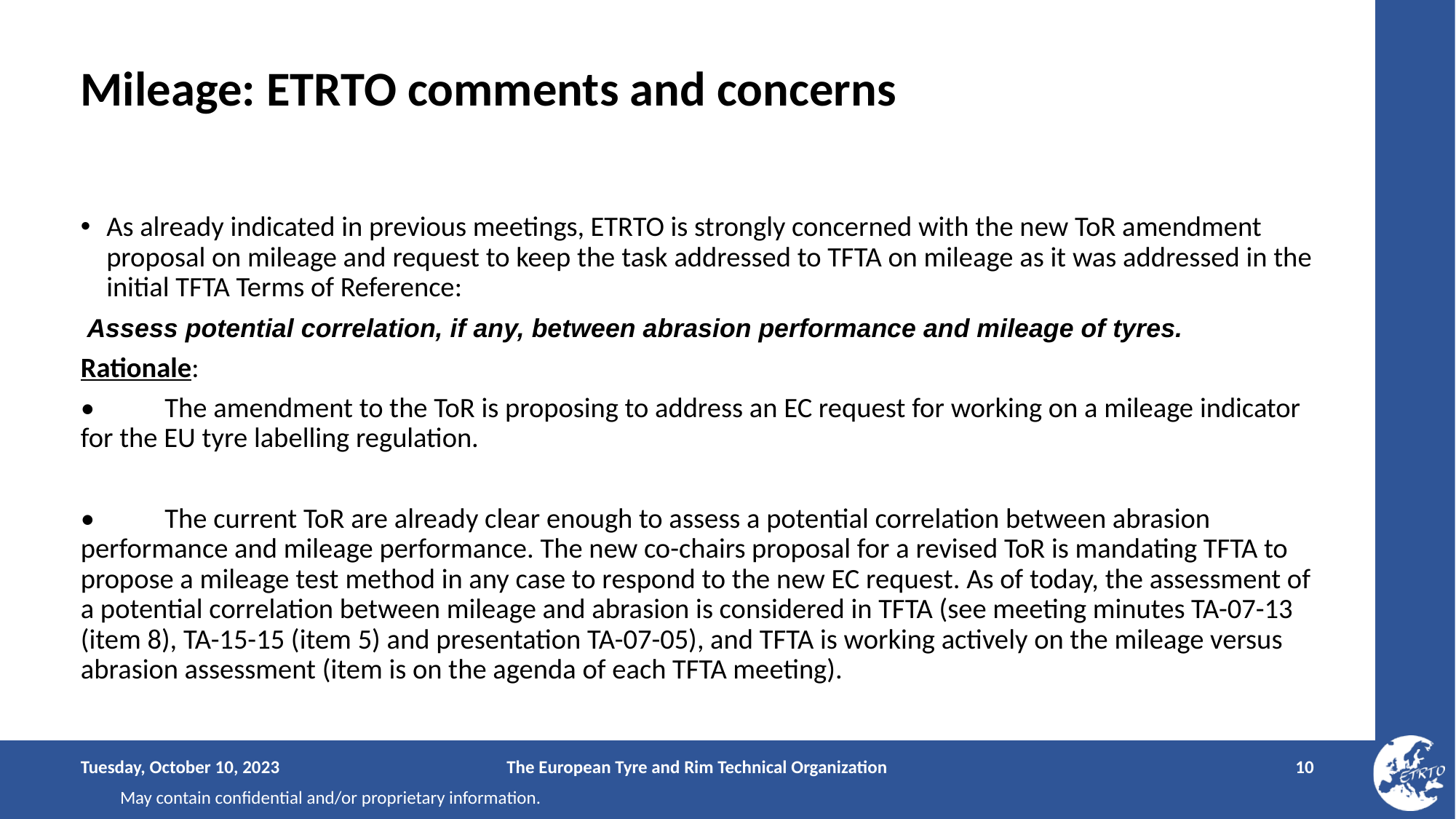

# Mileage: ETRTO comments and concerns
As already indicated in previous meetings, ETRTO is strongly concerned with the new ToR amendment proposal on mileage and request to keep the task addressed to TFTA on mileage as it was addressed in the initial TFTA Terms of Reference:
 Assess potential correlation, if any, between abrasion performance and mileage of tyres.
Rationale:
•           The amendment to the ToR is proposing to address an EC request for working on a mileage indicator for the EU tyre labelling regulation.

•           The current ToR are already clear enough to assess a potential correlation between abrasion performance and mileage performance. The new co-chairs proposal for a revised ToR is mandating TFTA to propose a mileage test method in any case to respond to the new EC request. As of today, the assessment of a potential correlation between mileage and abrasion is considered in TFTA (see meeting minutes TA-07-13 (item 8), TA-15-15 (item 5) and presentation TA-07-05), and TFTA is working actively on the mileage versus abrasion assessment (item is on the agenda of each TFTA meeting).

Tuesday, October 10, 2023
The European Tyre and Rim Technical Organization
10